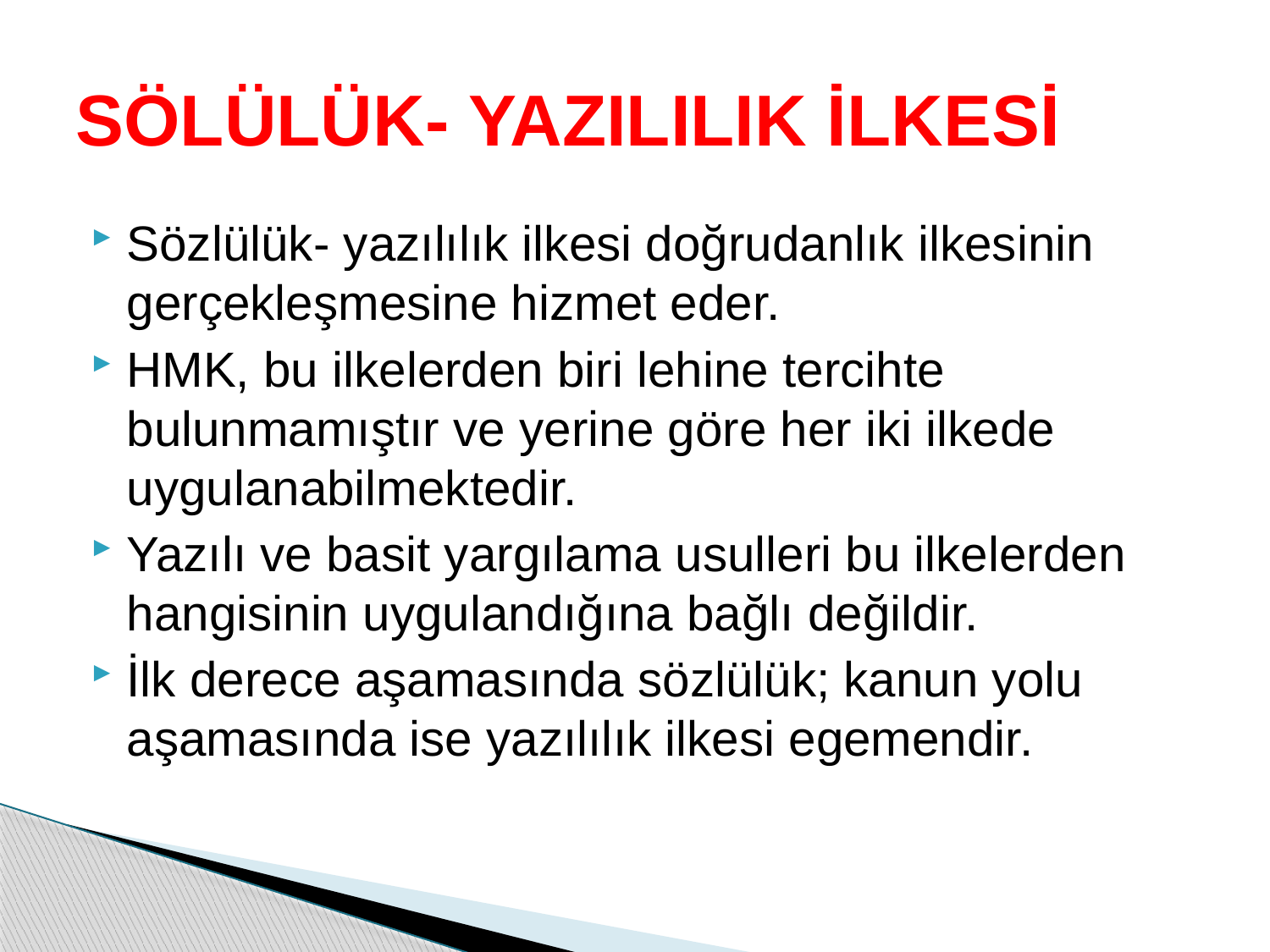

# SÖLÜLÜK- YAZILILIK İLKESİ
Sözlülük- yazılılık ilkesi doğrudanlık ilkesinin gerçekleşmesine hizmet eder.
HMK, bu ilkelerden biri lehine tercihte bulunmamıştır ve yerine göre her iki ilkede uygulanabilmektedir.
Yazılı ve basit yargılama usulleri bu ilkelerden hangisinin uygulandığına bağlı değildir.
İlk derece aşamasında sözlülük; kanun yolu aşamasında ise yazılılık ilkesi egemendir.